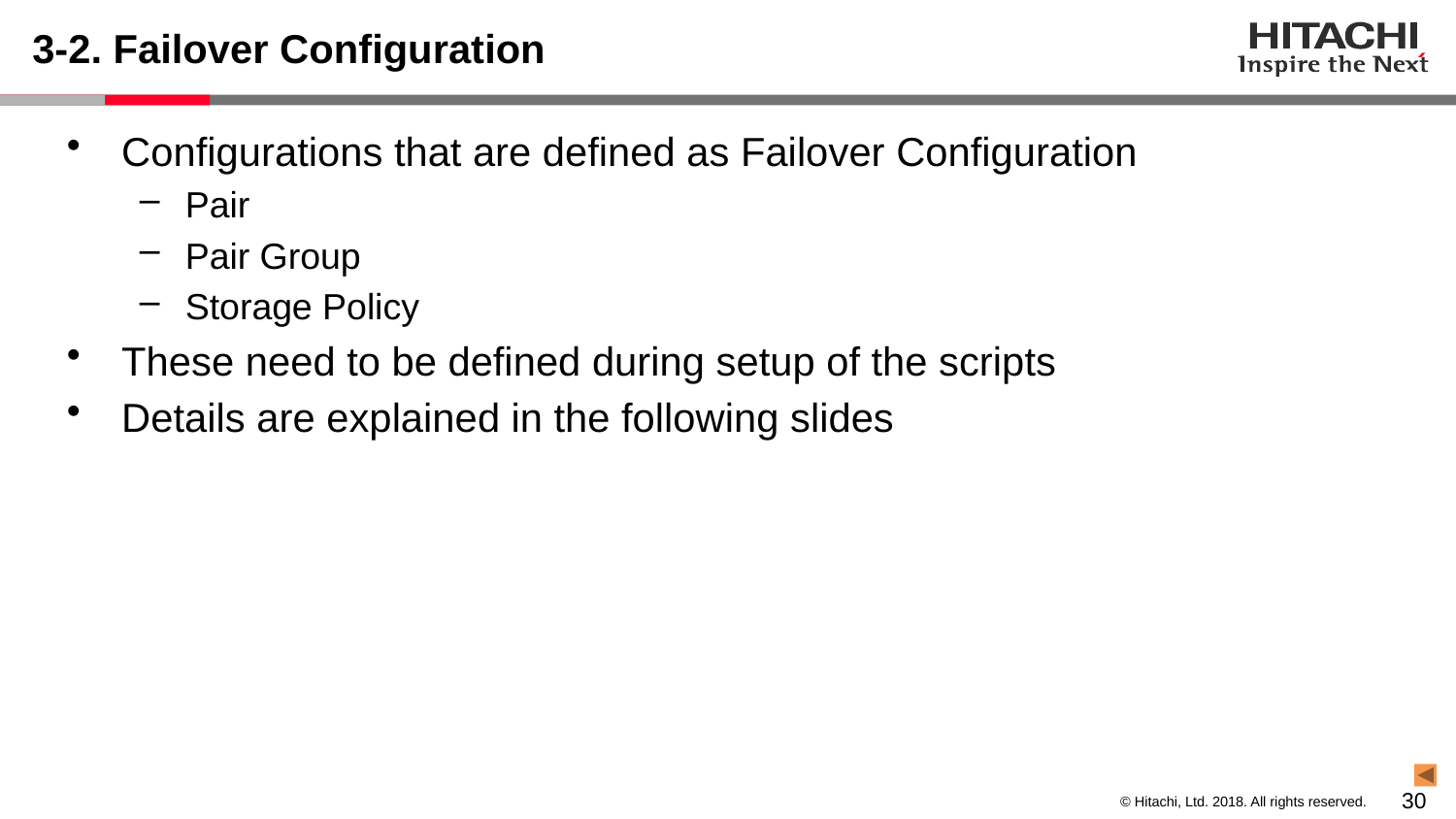

# 3-2. Failover Configuration
Configurations that are defined as Failover Configuration
Pair
Pair Group
Storage Policy
These need to be defined during setup of the scripts
Details are explained in the following slides